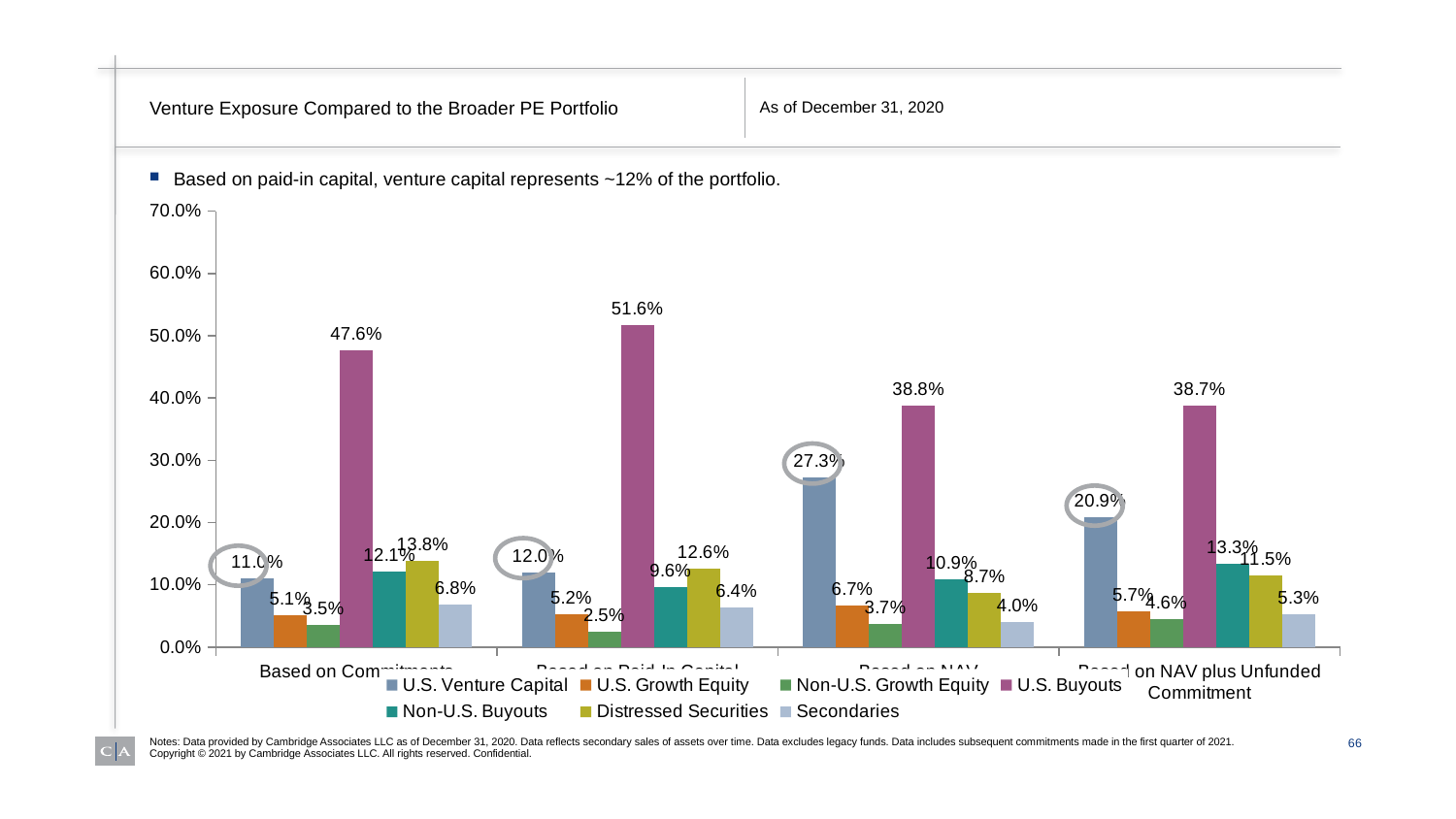

# Venture Exposure Compared to the Broader PE Portfolio
As of December 31, 2020
Based on paid-in capital, venture capital represents ~12% of the portfolio.

### Chart

| Category | U.S. Venture Capital | U.S. Growth Equity | Non-U.S. Growth Equity | U.S. Buyouts | Non-U.S. Buyouts | Distressed Securities | Secondaries |
|---|---|---|---|---|---|---|---|
| Based on Commitments | 0.11042171491983432 | 0.050688793994101804 | 0.034904034314599354 | 0.4764615147004599 | 0.12118789140339939 | 0.13812642191419322 | 0.06820962875341195 |
| Based on Paid-In Capital | 0.1196902879660765 | 0.05211066478300147 | 0.024860697537024808 | 0.5163899808436269 | 0.09644097304038039 | 0.12622287746782188 | 0.06428451836206808 |
| Based on NAV | 0.27310340035596065 | 0.06698465351487316 | 0.03654229006748245 | 0.3877198517871281 | 0.10851404765425811 | 0.08699403980941758 | 0.040141716810879906 |
| Based on NAV plus Unfunded Commitment | 0.20877750267227227 | 0.05740199713487709 | 0.045599410843317284 | 0.3871457728494717 | 0.13349530804802068 | 0.11490129741161635 | 0.052678711040424646 |

66
Notes: Data provided by Cambridge Associates LLC as of December 31, 2020. Data reflects secondary sales of assets over time. Data excludes legacy funds. Data includes subsequent commitments made in the first quarter of 2021.
Copyright © 2021 by Cambridge Associates LLC. All rights reserved. Confidential.